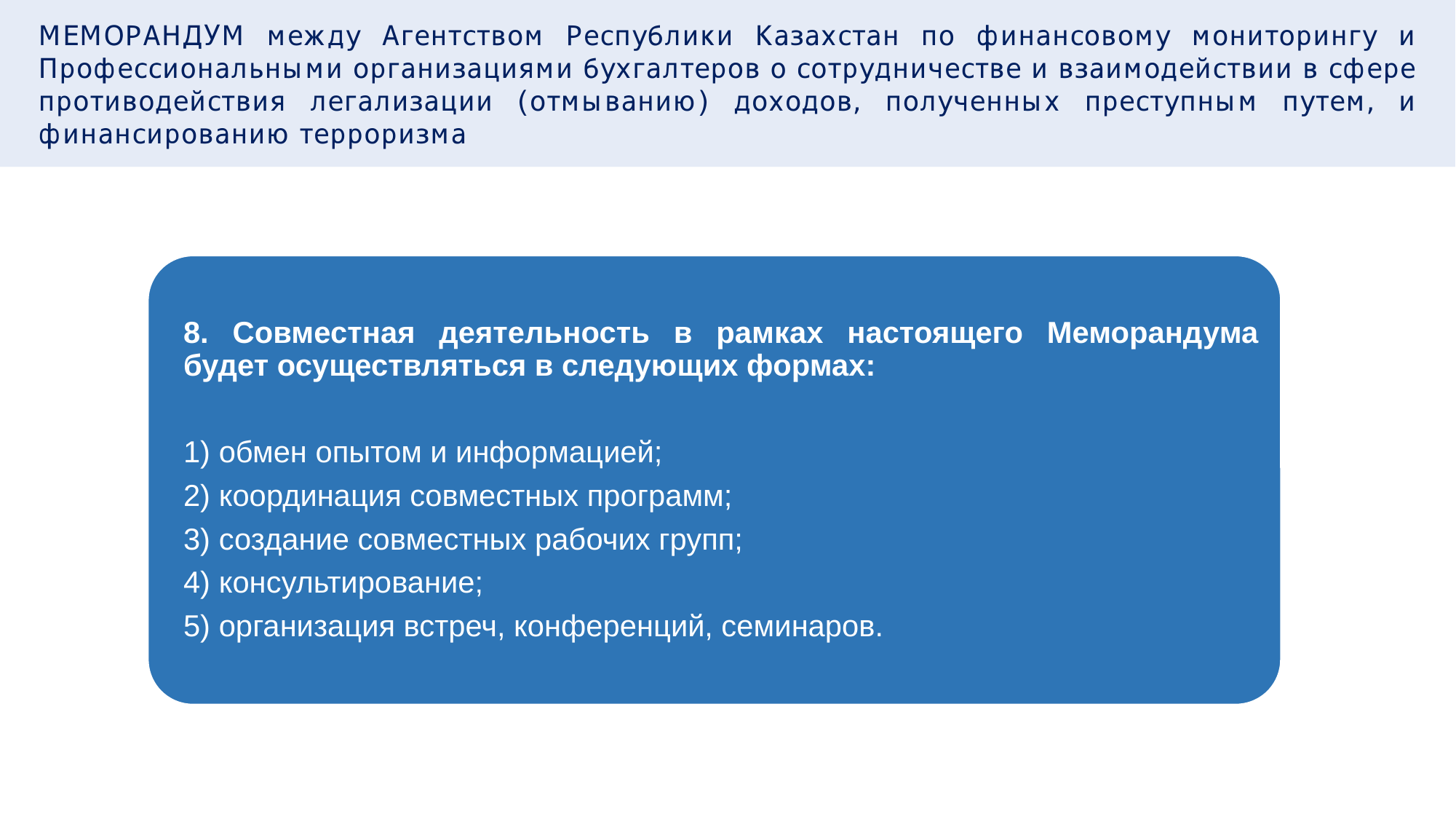

МЕМОРАНДУМ между Агентством Республики Казахстан по финансовому мониторингу и Профессиональными организациями бухгалтеров о сотрудничестве и взаимодействии в сфере противодействия легализации (отмыванию) доходов, полученных преступным путем, и финансированию терроризма
8. Совместная деятельность в рамках настоящего Меморандума будет осуществляться в следующих формах:

1) обмен опытом и информацией;
2) координация совместных программ;
3) создание совместных рабочих групп;
4) консультирование;
5) организация встреч, конференций, семинаров.